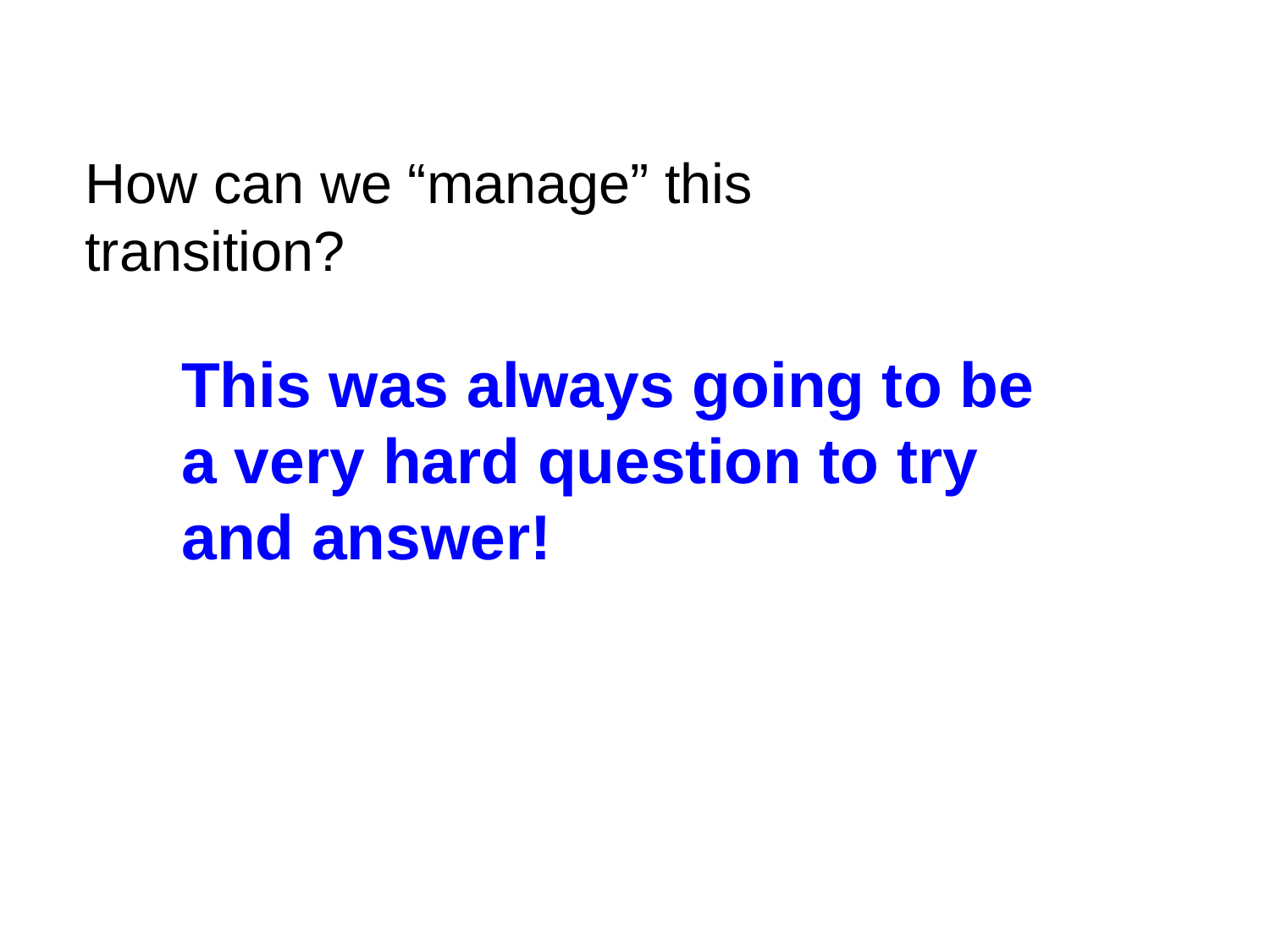

How can we “manage” this transition?
This was always going to be a very hard question to try and answer!